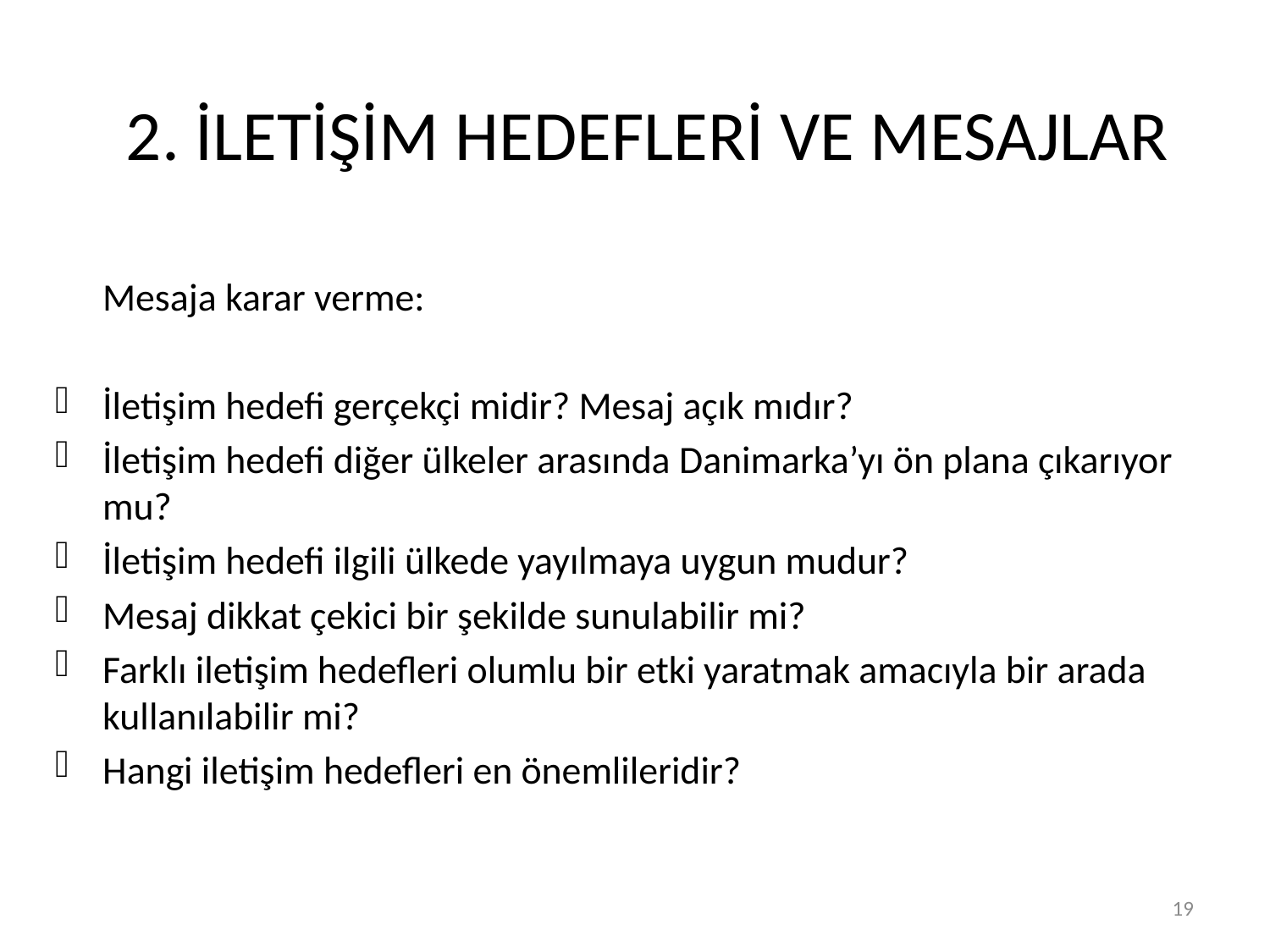

# 2. İLETİŞİM HEDEFLERİ VE MESAJLAR

	Mesaja karar verme:

İletişim hedefi gerçekçi midir? Mesaj açık mıdır?
İletişim hedefi diğer ülkeler arasında Danimarka’yı ön plana çıkarıyor mu?
İletişim hedefi ilgili ülkede yayılmaya uygun mudur?
Mesaj dikkat çekici bir şekilde sunulabilir mi?
Farklı iletişim hedefleri olumlu bir etki yaratmak amacıyla bir arada kullanılabilir mi?
Hangi iletişim hedefleri en önemlileridir?

19